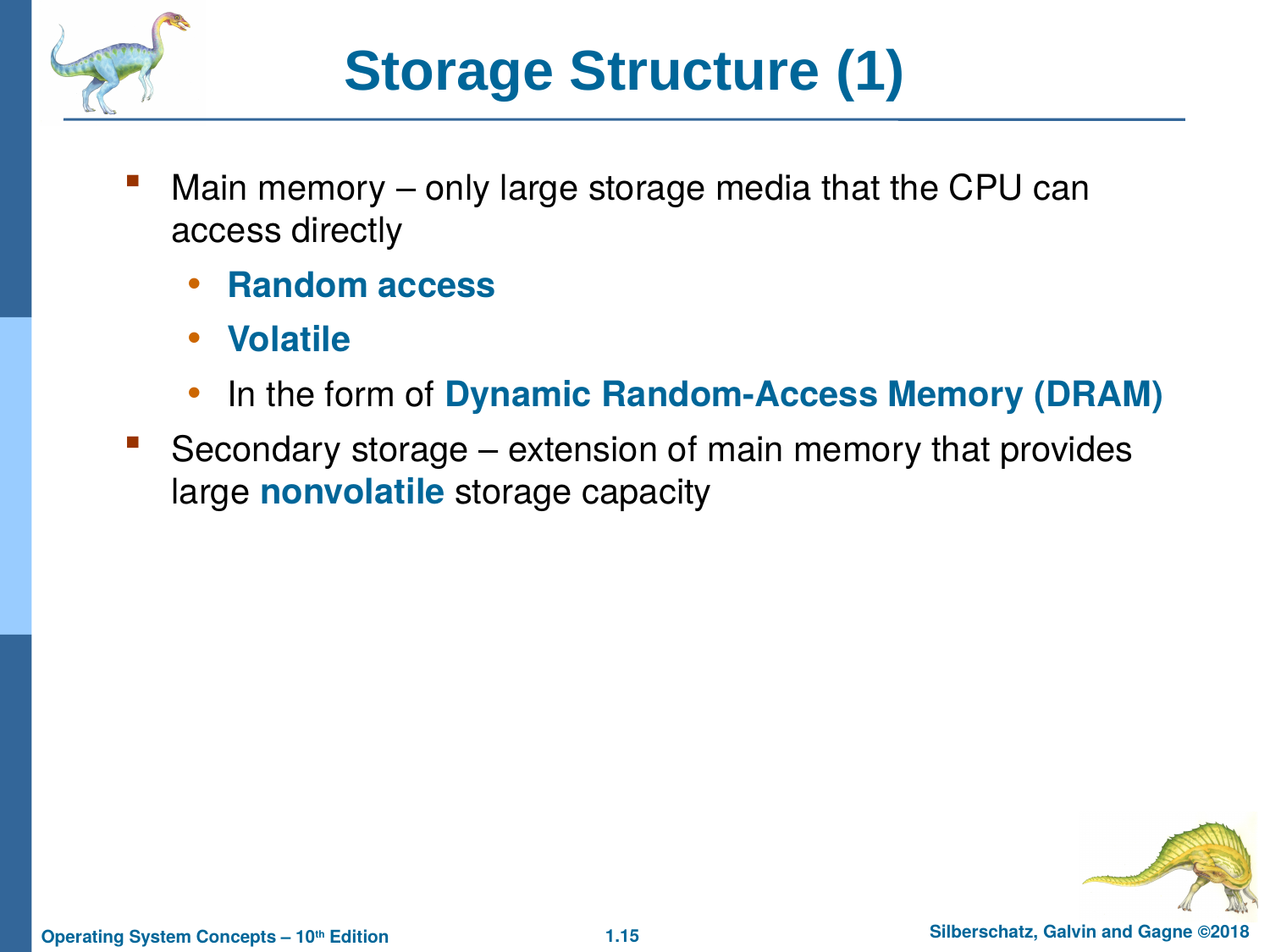

Storage Structure (1)
Main memory – only large storage media that the CPU can access directly
Random access
Volatile
In the form of Dynamic Random-Access Memory (DRAM)
Secondary storage – extension of main memory that provides large nonvolatile storage capacity